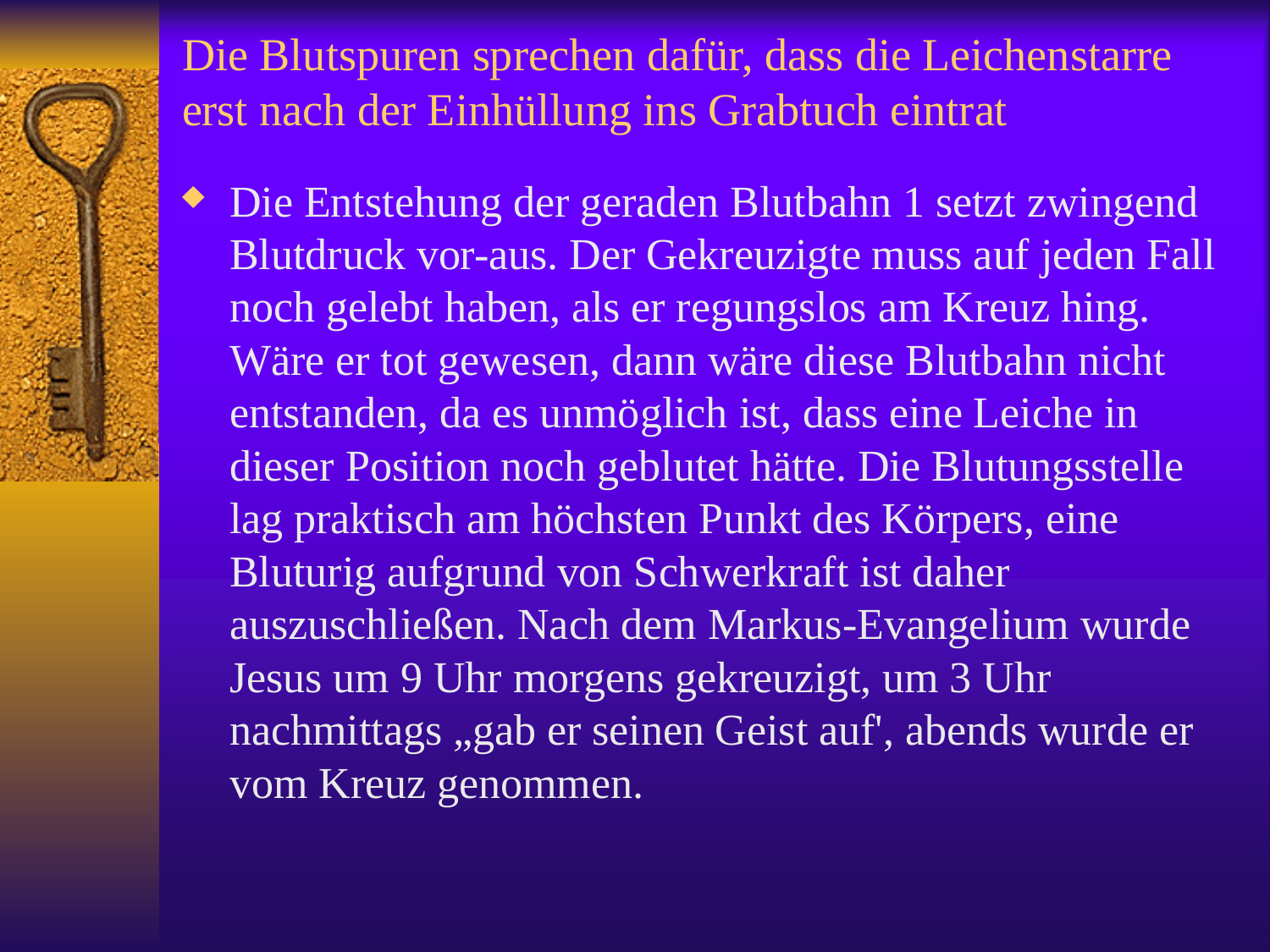

# Die Blutspuren sprechen dafür, dass die Leichenstarre erst nach der Einhüllung ins Grabtuch eintrat
Die Entstehung der geraden Blutbahn 1 setzt zwingend Blutdruck vor-aus. Der Gekreuzigte muss auf jeden Fall noch gelebt haben, als er regungslos am Kreuz hing. Wäre er tot gewesen, dann wäre diese Blutbahn nicht entstanden, da es unmöglich ist, dass eine Leiche in dieser Position noch geblutet hätte. Die Blutungsstelle lag praktisch am höchsten Punkt des Körpers, eine Bluturig aufgrund von Schwerkraft ist daher auszuschließen. Nach dem Markus-Evangelium wurde Jesus um 9 Uhr morgens gekreuzigt, um 3 Uhr nachmittags „gab er seinen Geist auf', abends wurde er vom Kreuz genommen.